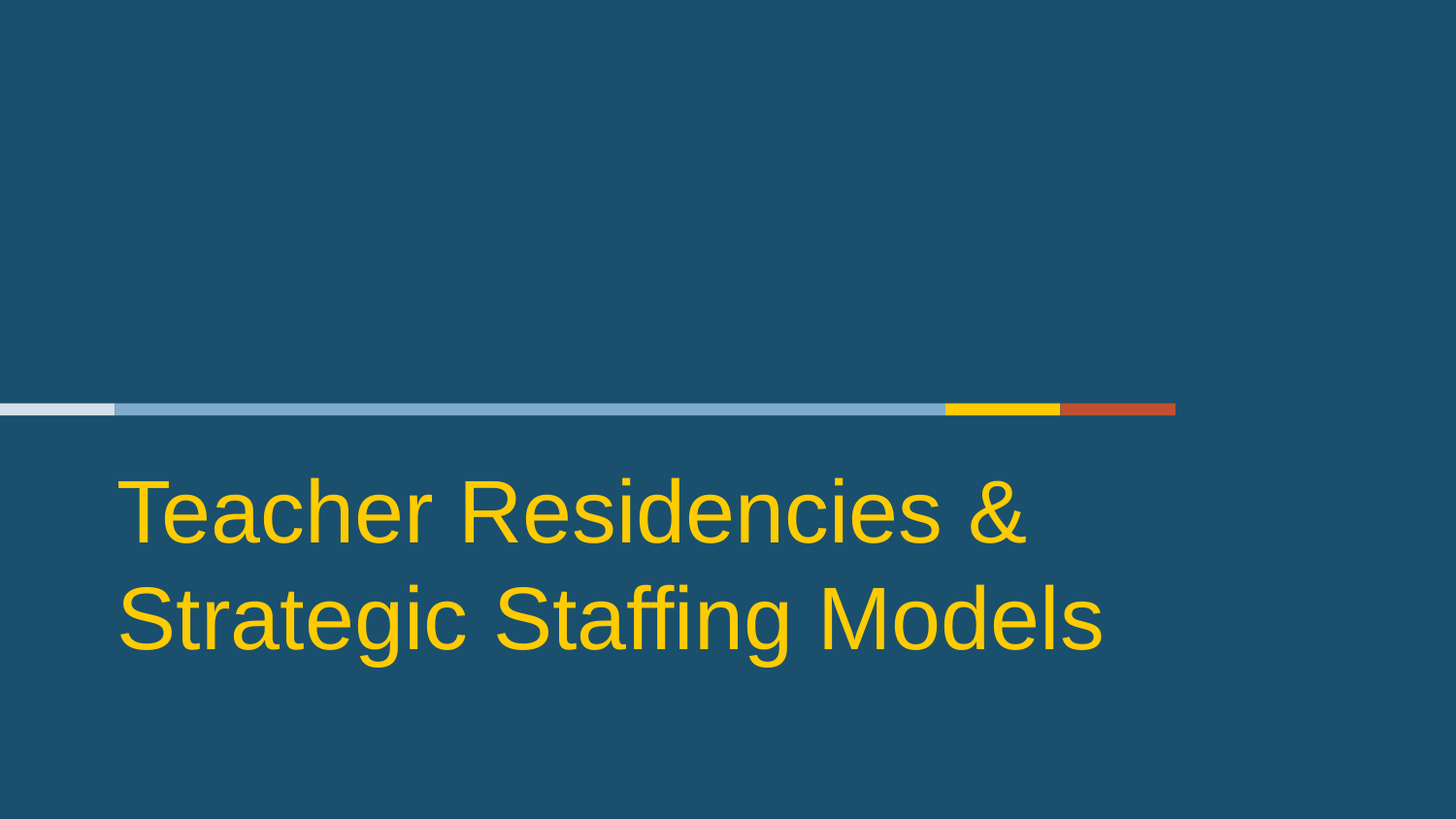

# Teacher Residencies & Strategic Staffing Models